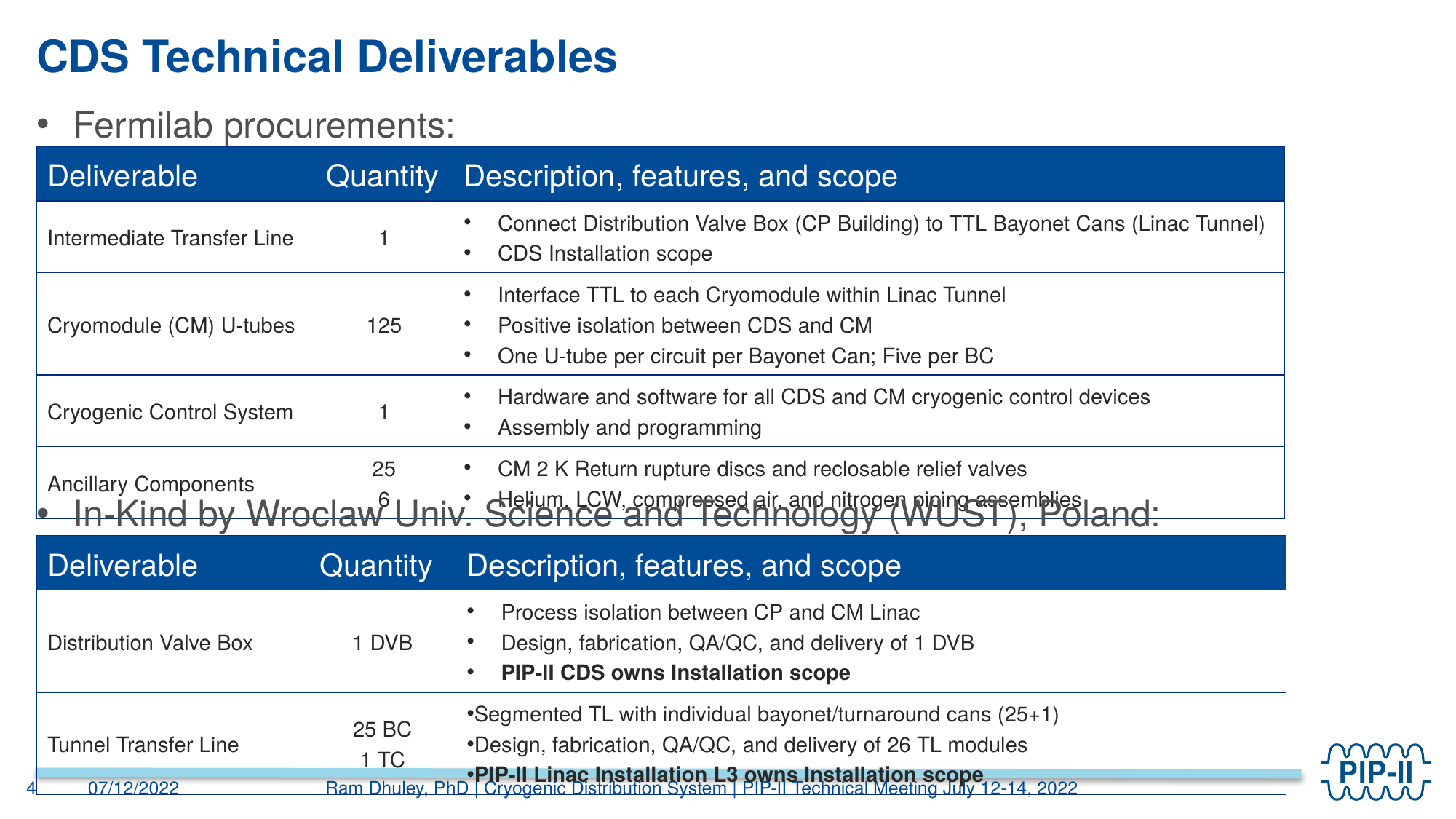

# CDS Technical Deliverables
Fermilab procurements:
| Deliverable | Quantity | Description, features, and scope |
| --- | --- | --- |
| Intermediate Transfer Line | 1 | Connect Distribution Valve Box (CP Building) to TTL Bayonet Cans (Linac Tunnel) CDS Installation scope |
| Cryomodule (CM) U-tubes | 125 | Interface TTL to each Cryomodule within Linac Tunnel Positive isolation between CDS and CM One U-tube per circuit per Bayonet Can; Five per BC |
| Cryogenic Control System | 1 | Hardware and software for all CDS and CM cryogenic control devices Assembly and programming |
| Ancillary Components | 25 6 | CM 2 K Return rupture discs and reclosable relief valves Helium, LCW, compressed air, and nitrogen piping assemblies |
In-Kind by Wroclaw Univ. Science and Technology (WUST), Poland:
| Deliverable | Quantity | Description, features, and scope |
| --- | --- | --- |
| Distribution Valve Box | 1 DVB | Process isolation between CP and CM Linac Design, fabrication, QA/QC, and delivery of 1 DVB PIP-II CDS owns Installation scope |
| Tunnel Transfer Line | 25 BC 1 TC | Segmented TL with individual bayonet/turnaround cans (25+1) Design, fabrication, QA/QC, and delivery of 26 TL modules PIP-II Linac Installation L3 owns Installation scope |
07/12/2022
Ram Dhuley, PhD | Cryogenic Distribution System | PIP-II Technical Meeting July 12-14, 2022
4